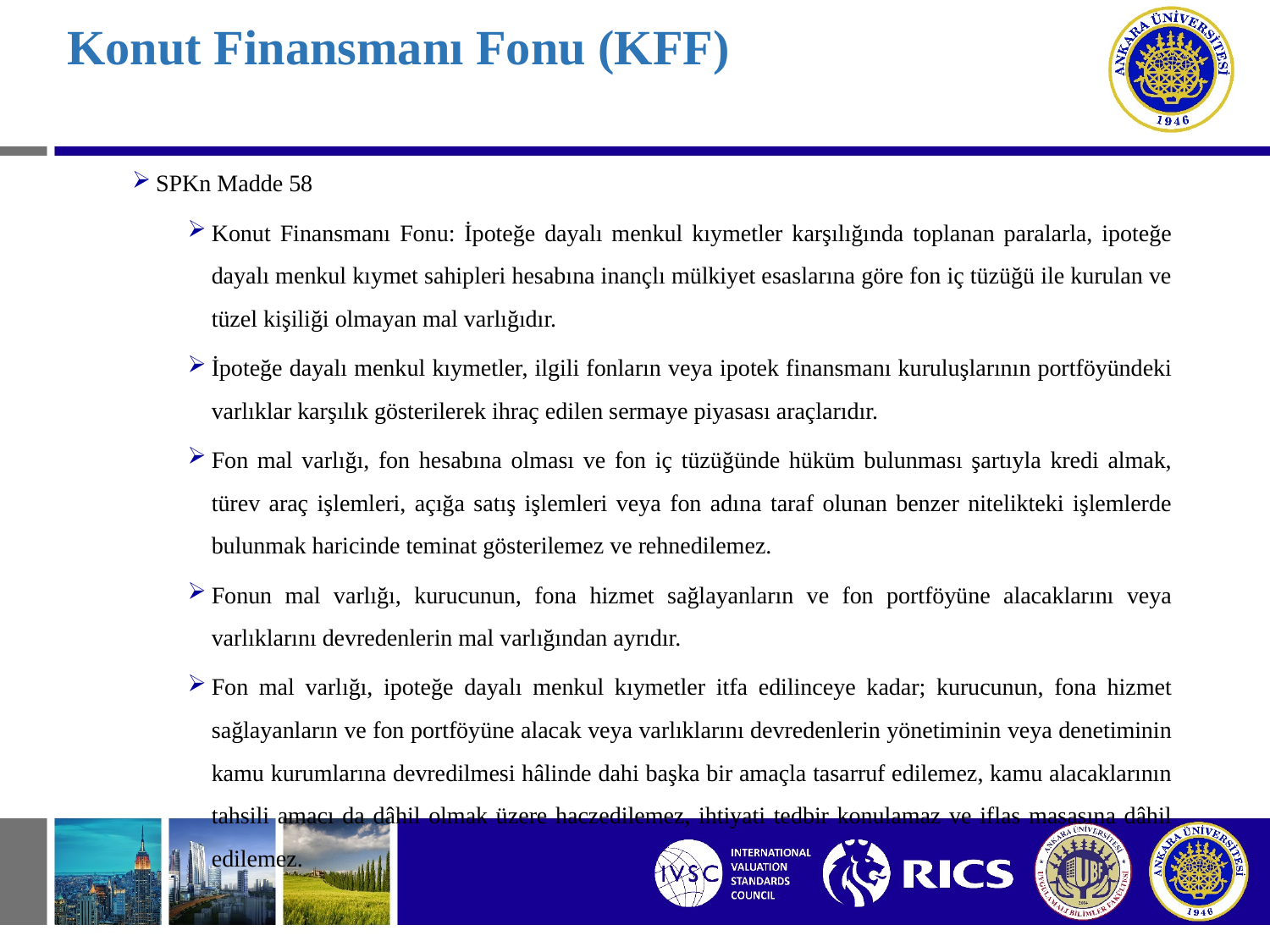

# Konut Finansmanı Fonu (KFF)
SPKn Madde 58
Konut Finansmanı Fonu: İpoteğe dayalı menkul kıymetler karşılığında toplanan paralarla, ipoteğe dayalı menkul kıymet sahipleri hesabına inançlı mülkiyet esaslarına göre fon iç tüzüğü ile kurulan ve tüzel kişiliği olmayan mal varlığıdır.
İpoteğe dayalı menkul kıymetler, ilgili fonların veya ipotek finansmanı kuruluşlarının portföyündeki varlıklar karşılık gösterilerek ihraç edilen sermaye piyasası araçlarıdır.
Fon mal varlığı, fon hesabına olması ve fon iç tüzüğünde hüküm bulunması şartıyla kredi almak, türev araç işlemleri, açığa satış işlemleri veya fon adına taraf olunan benzer nitelikteki işlemlerde bulunmak haricinde teminat gösterilemez ve rehnedilemez.
Fonun mal varlığı, kurucunun, fona hizmet sağlayanların ve fon portföyüne alacaklarını veya varlıklarını devredenlerin mal varlığından ayrıdır.
Fon mal varlığı, ipoteğe dayalı menkul kıymetler itfa edilinceye kadar; kurucunun, fona hizmet sağlayanların ve fon portföyüne alacak veya varlıklarını devredenlerin yönetiminin veya denetiminin kamu kurumlarına devredilmesi hâlinde dahi başka bir amaçla tasarruf edilemez, kamu alacaklarının tahsili amacı da dâhil olmak üzere haczedilemez, ihtiyati tedbir konulamaz ve iflas masasına dâhil edilemez.